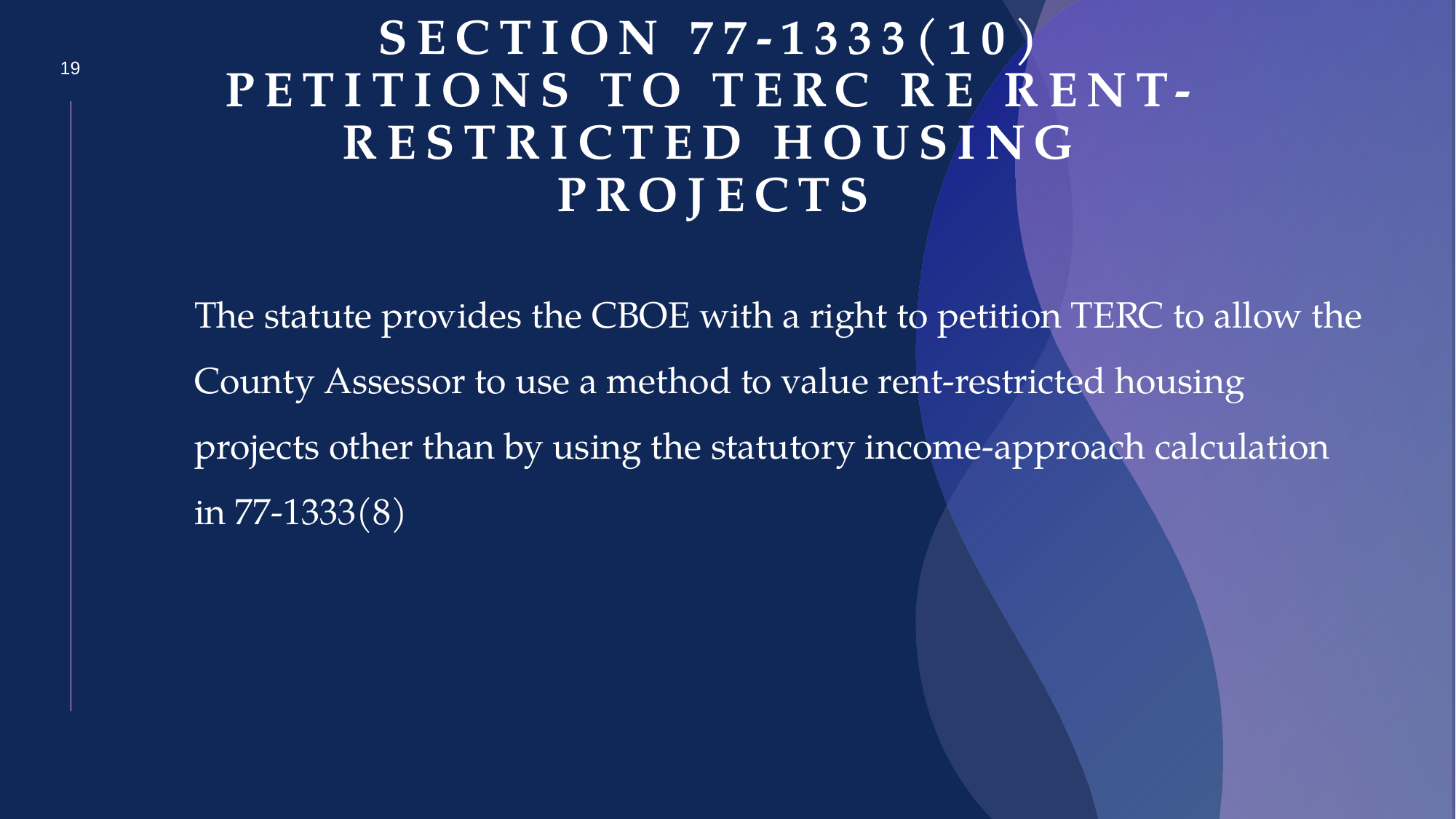

19
# Section 77-1333(10) Petitions to TERC re Rent-Restricted Housing projects
The statute provides the CBOE with a right to petition TERC to allow the County Assessor to use a method to value rent-restricted housing projects other than by using the statutory income-approach calculation in 77-1333(8)